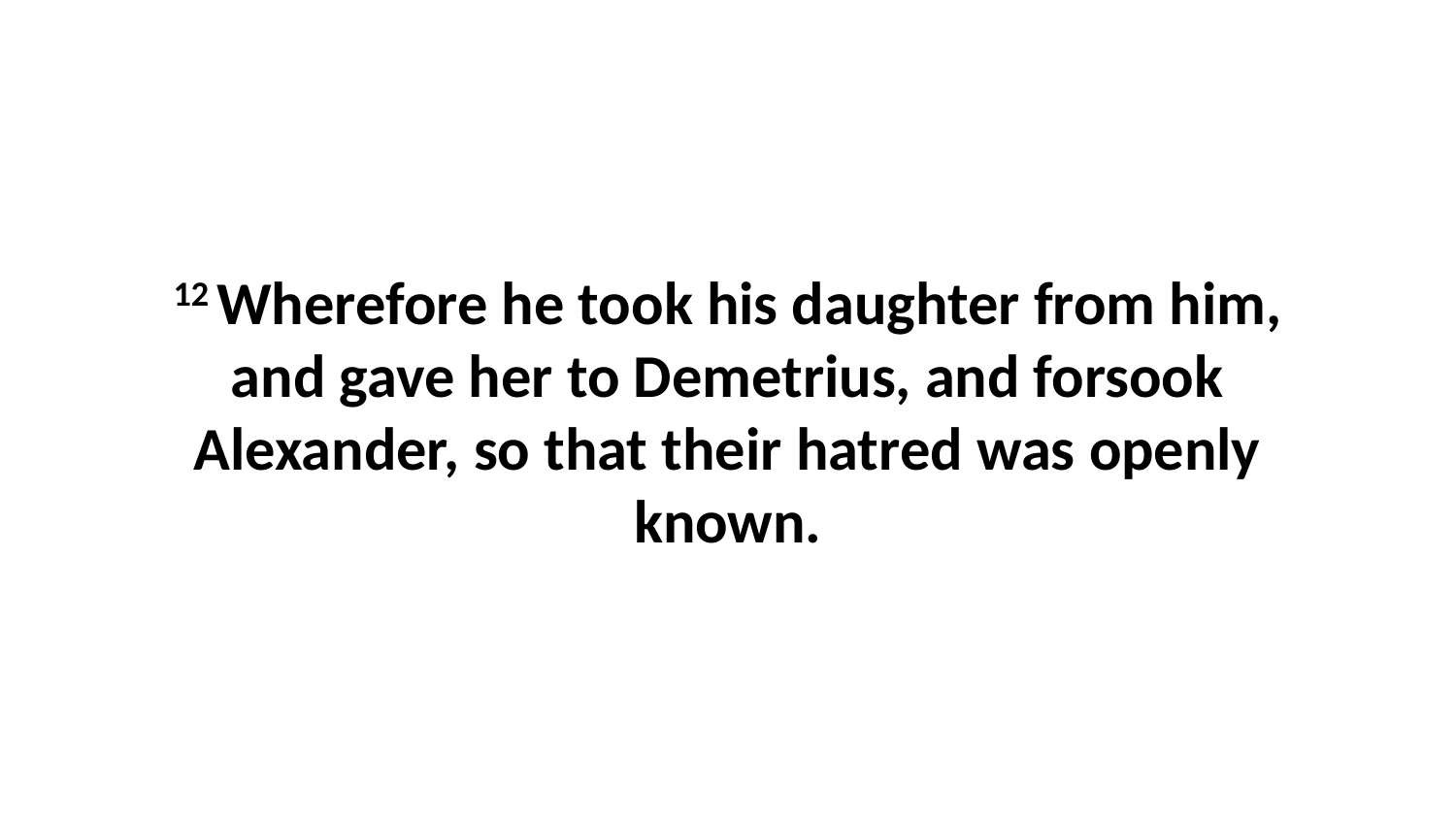

12 Wherefore he took his daughter from him, and gave her to Demetrius, and forsook Alexander, so that their hatred was openly known.